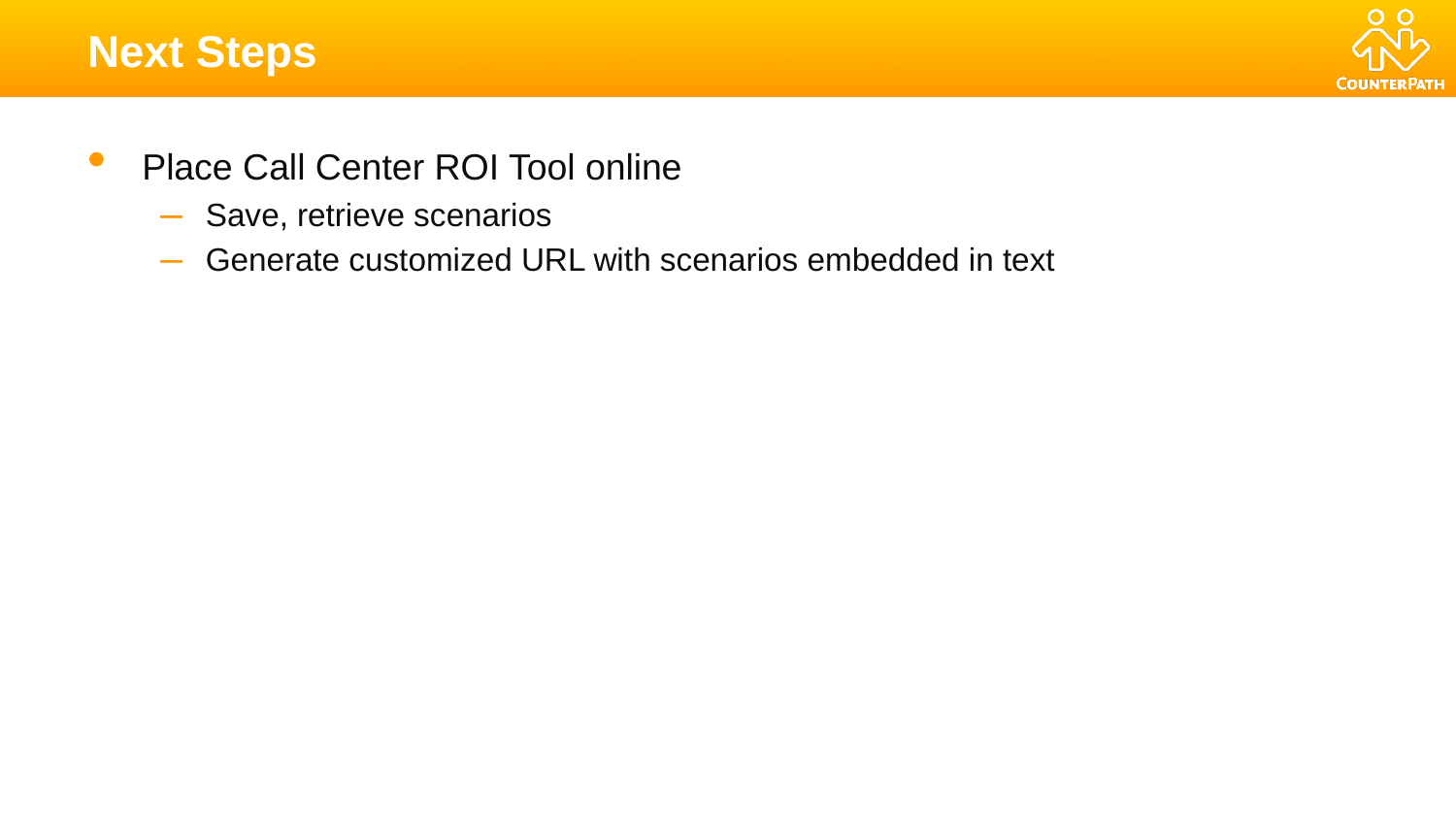

# Next Steps
Place Call Center ROI Tool online
Save, retrieve scenarios
Generate customized URL with scenarios embedded in text